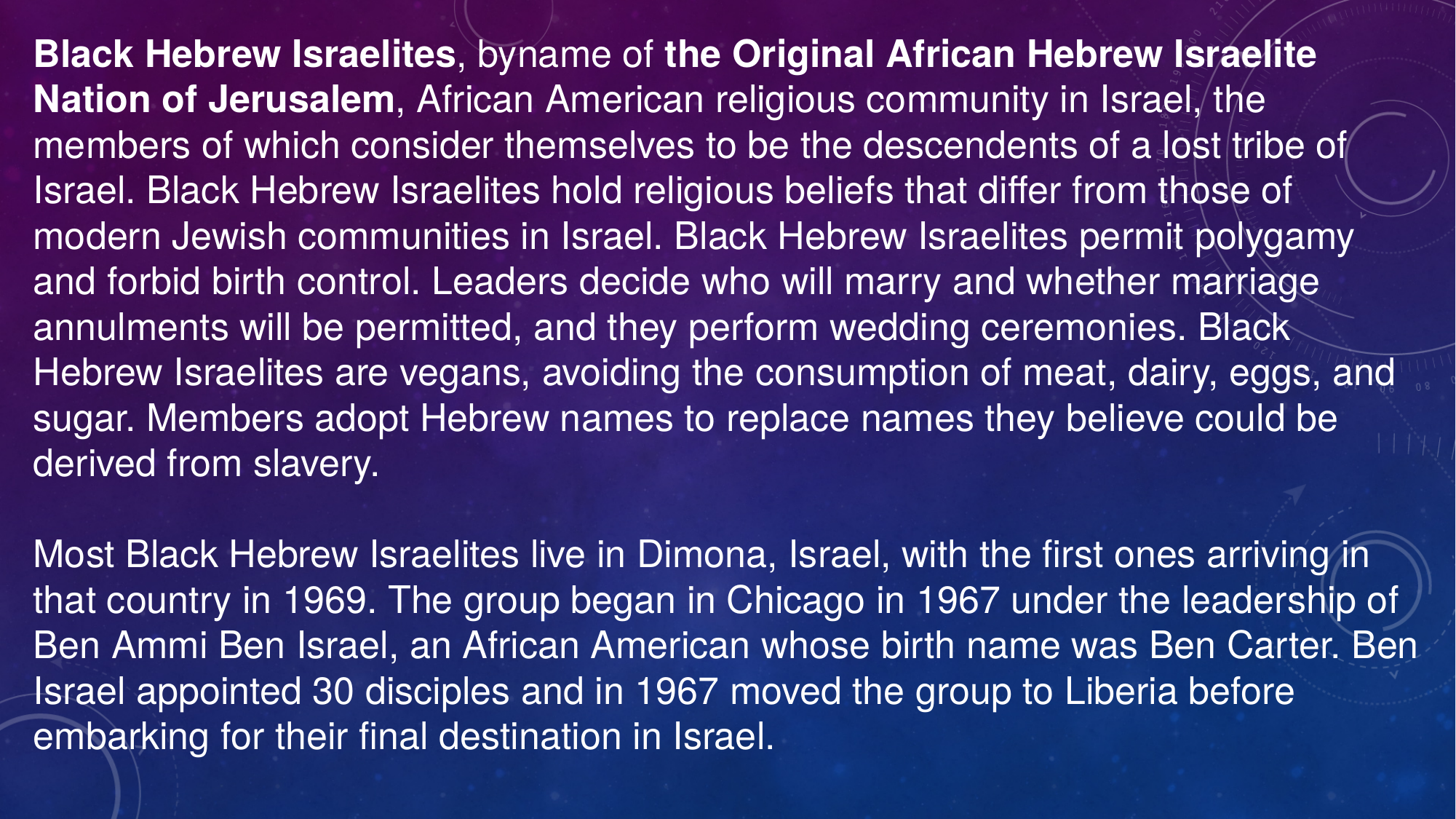

Black Hebrew Israelites, byname of the Original African Hebrew Israelite Nation of Jerusalem, African American religious community in Israel, the members of which consider themselves to be the descendents of a lost tribe of Israel. Black Hebrew Israelites hold religious beliefs that differ from those of modern Jewish communities in Israel. Black Hebrew Israelites permit polygamy and forbid birth control. Leaders decide who will marry and whether marriage annulments will be permitted, and they perform wedding ceremonies. Black Hebrew Israelites are vegans, avoiding the consumption of meat, dairy, eggs, and sugar. Members adopt Hebrew names to replace names they believe could be derived from slavery.
Most Black Hebrew Israelites live in Dimona, Israel, with the first ones arriving in that country in 1969. The group began in Chicago in 1967 under the leadership of Ben Ammi Ben Israel, an African American whose birth name was Ben Carter. Ben Israel appointed 30 disciples and in 1967 moved the group to Liberia before embarking for their final destination in Israel.